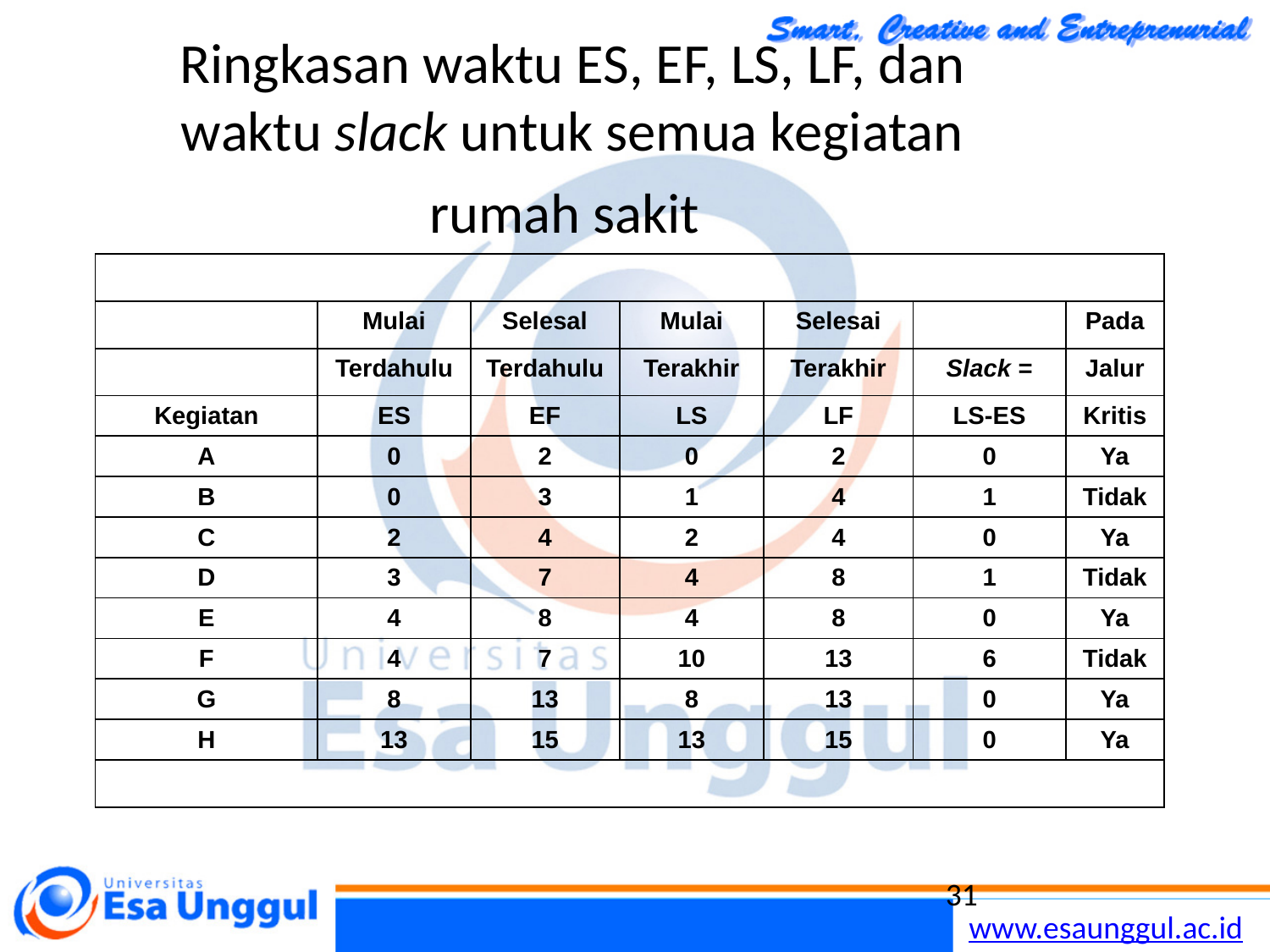

# Ringkasan waktu ES, EF, LS, LF, dan waktu slack untuk semua kegiatan rumah sakit
|  |  |  |  |  |  |  |
| --- | --- | --- | --- | --- | --- | --- |
|  | Mulai | Selesal | Mulai | Selesai |  | Pada |
|  | Terdahulu | Terdahulu | Terakhir | Terakhir | Slack = | Jalur |
| Kegiatan | ES | EF | LS | LF | LS-ES | Kritis |
| A | 0 | 2 | 0 | 2 | 0 | Ya |
| B | 0 | 3 | 1 | 4 | 1 | Tidak |
| C | 2 | 4 | 2 | 4 | 0 | Ya |
| D | 3 | 7 | 4 | 8 | 1 | Tidak |
| E | 4 | 8 | 4 | 8 | 0 | Ya |
| F | 4 | 7 | 10 | 13 | 6 | Tidak |
| G | 8 | 13 | 8 | 13 | 0 | Ya |
| H | 13 | 15 | 13 | 15 | 0 | Ya |
|  |  |  |  |  |  |  |
31